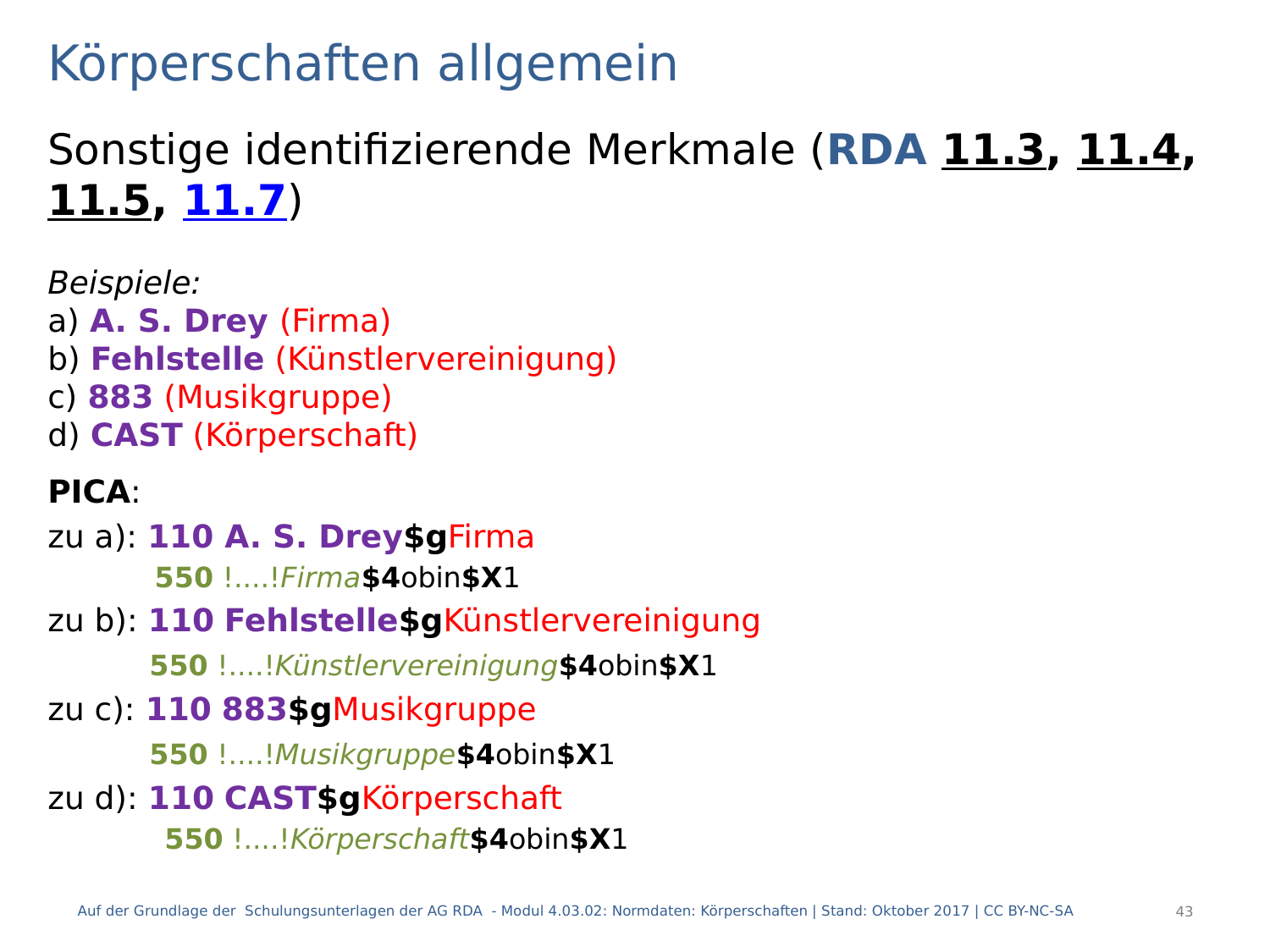

# Körperschaften allgemein
Sonstige identifizierende Merkmale (RDA 11.3, 11.4, 11.5, 11.7)
Beispiele:
a) A. S. Drey (Firma)
b) Fehlstelle (Künstlervereinigung)
c) 883 (Musikgruppe)
d) CAST (Körperschaft)

PICA:
zu a): 110 A. S. Drey$gFirma
           550 !....!Firma$4obin$X1
zu b): 110 Fehlstelle$gKünstlervereinigung
          550 !....!Künstlervereinigung$4obin$X1
zu c): 110 883$gMusikgruppe
          550 !....!Musikgruppe$4obin$X1
zu d): 110 CAST$gKörperschaft
            550 !....!Körperschaft$4obin$X1

Auf der Grundlage der  Schulungsunterlagen der AG RDA  - Modul 4.03.02: Normdaten: Körperschaften | Stand: Oktober 2017 | CC BY-NC-SA
43